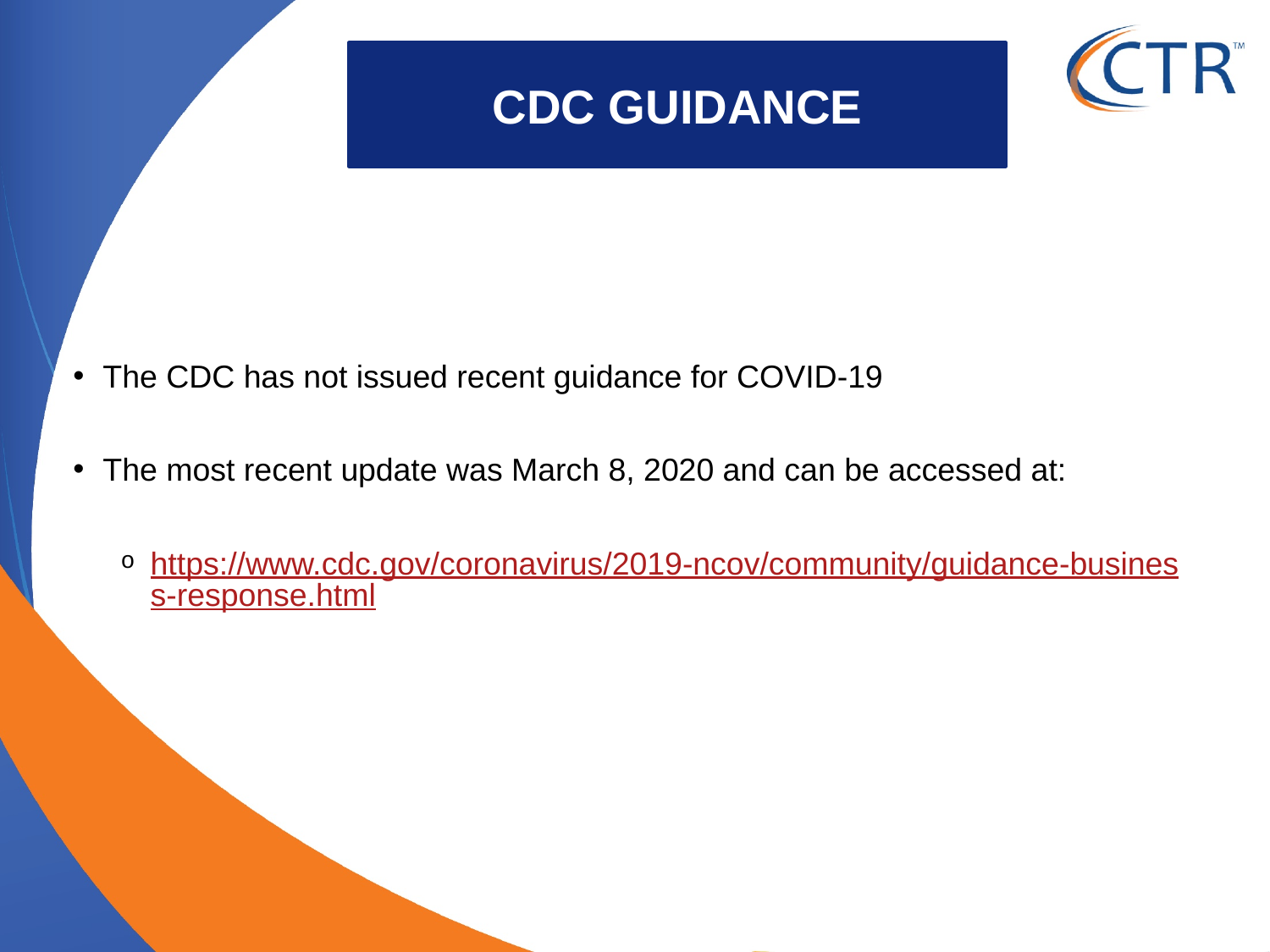

CDC GUIDANCE
The CDC has not issued recent guidance for COVID-19
The most recent update was March 8, 2020 and can be accessed at:
https://www.cdc.gov/coronavirus/2019-ncov/community/guidance-business-response.html